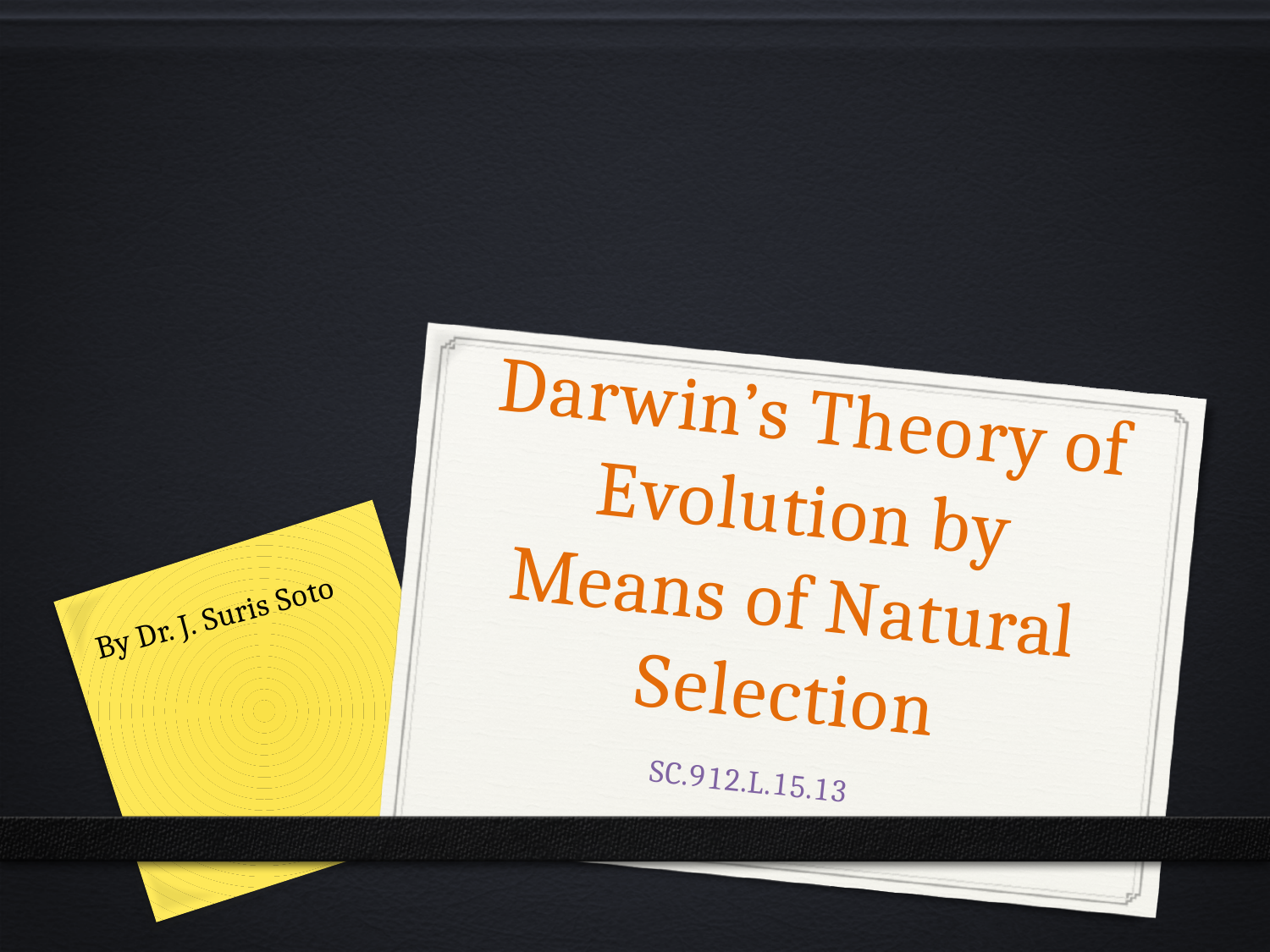

# Darwin’s Theory of Evolution by Means of Natural Selection
By Dr. J. Suris Soto
SC.912.L.15.13